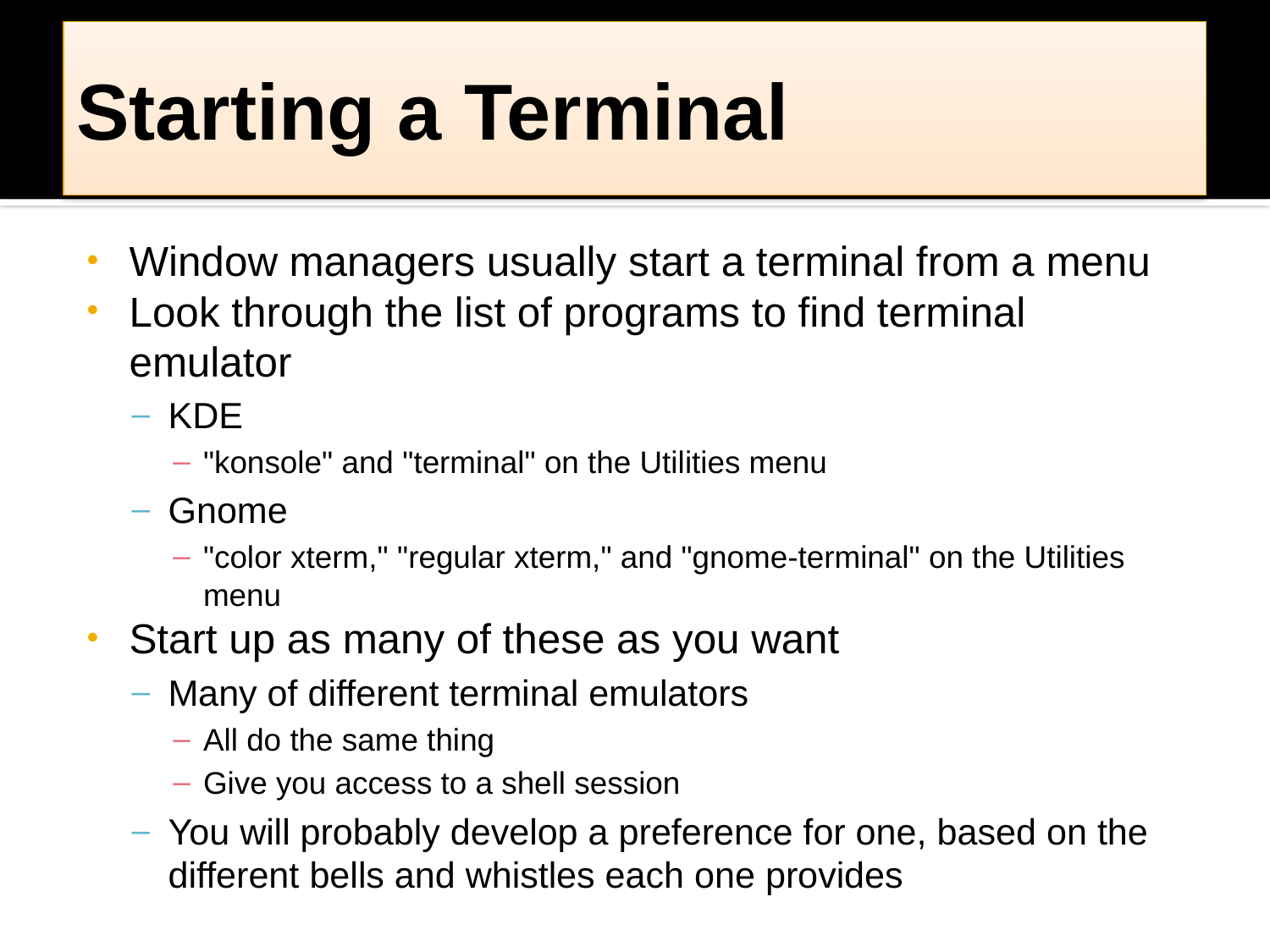

# Starting a Terminal
Window managers usually start a terminal from a menu
Look through the list of programs to find terminal emulator
KDE
"konsole" and "terminal" on the Utilities menu
Gnome
"color xterm," "regular xterm," and "gnome-terminal" on the Utilities menu
Start up as many of these as you want
Many of different terminal emulators
All do the same thing
Give you access to a shell session
You will probably develop a preference for one, based on the different bells and whistles each one provides